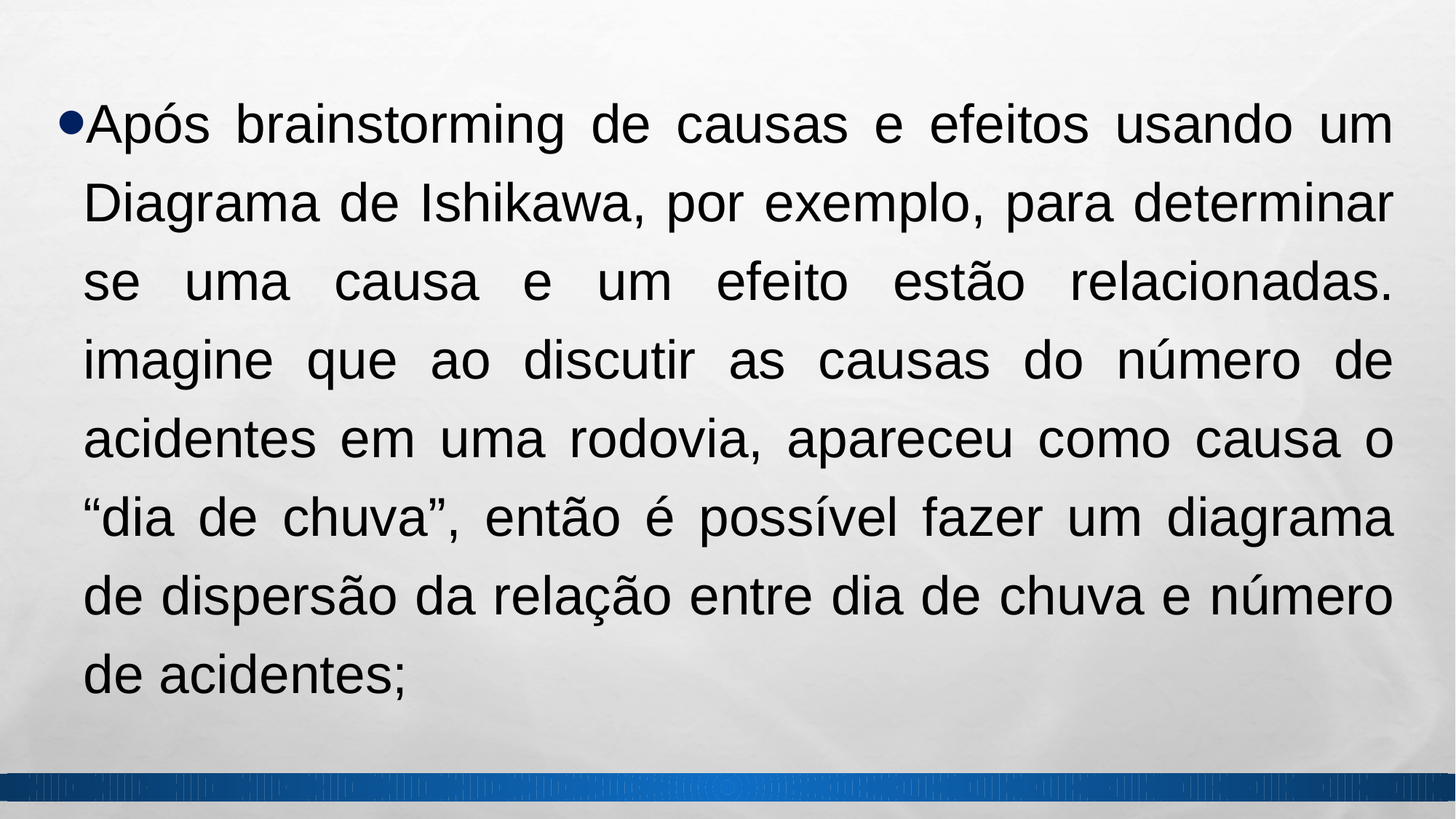

Após brainstorming de causas e efeitos usando um Diagrama de Ishikawa, por exemplo, para determinar se uma causa e um efeito estão relacionadas. imagine que ao discutir as causas do número de acidentes em uma rodovia, apareceu como causa o “dia de chuva”, então é possível fazer um diagrama de dispersão da relação entre dia de chuva e número de acidentes;